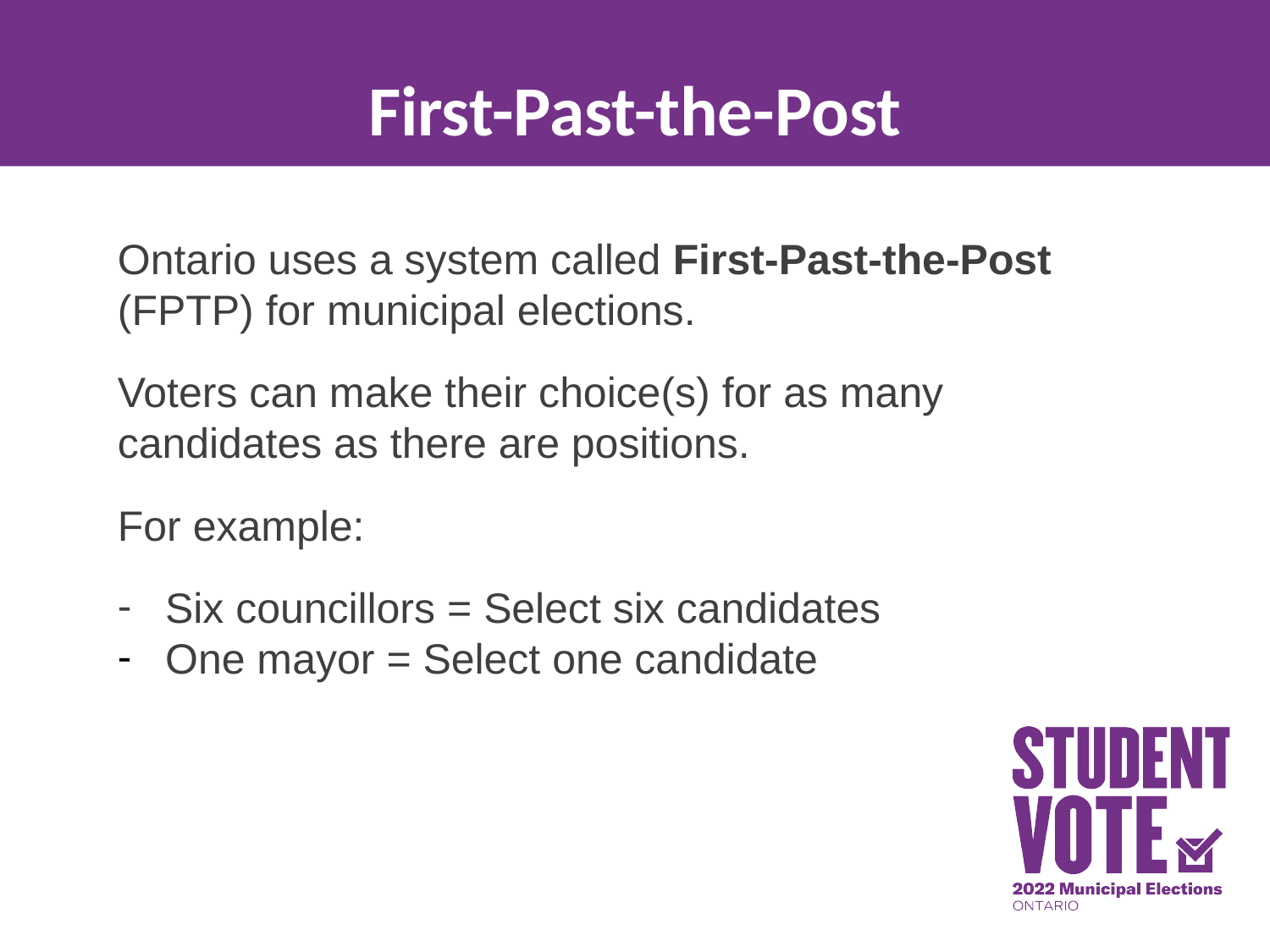

First-Past-the-Post
Ontario uses a system called First-Past-the-Post (FPTP) for municipal elections.

Voters can make their choice(s) for as many candidates as there are positions.

For example:

Six councillors = Select six candidates
One mayor = Select one candidate